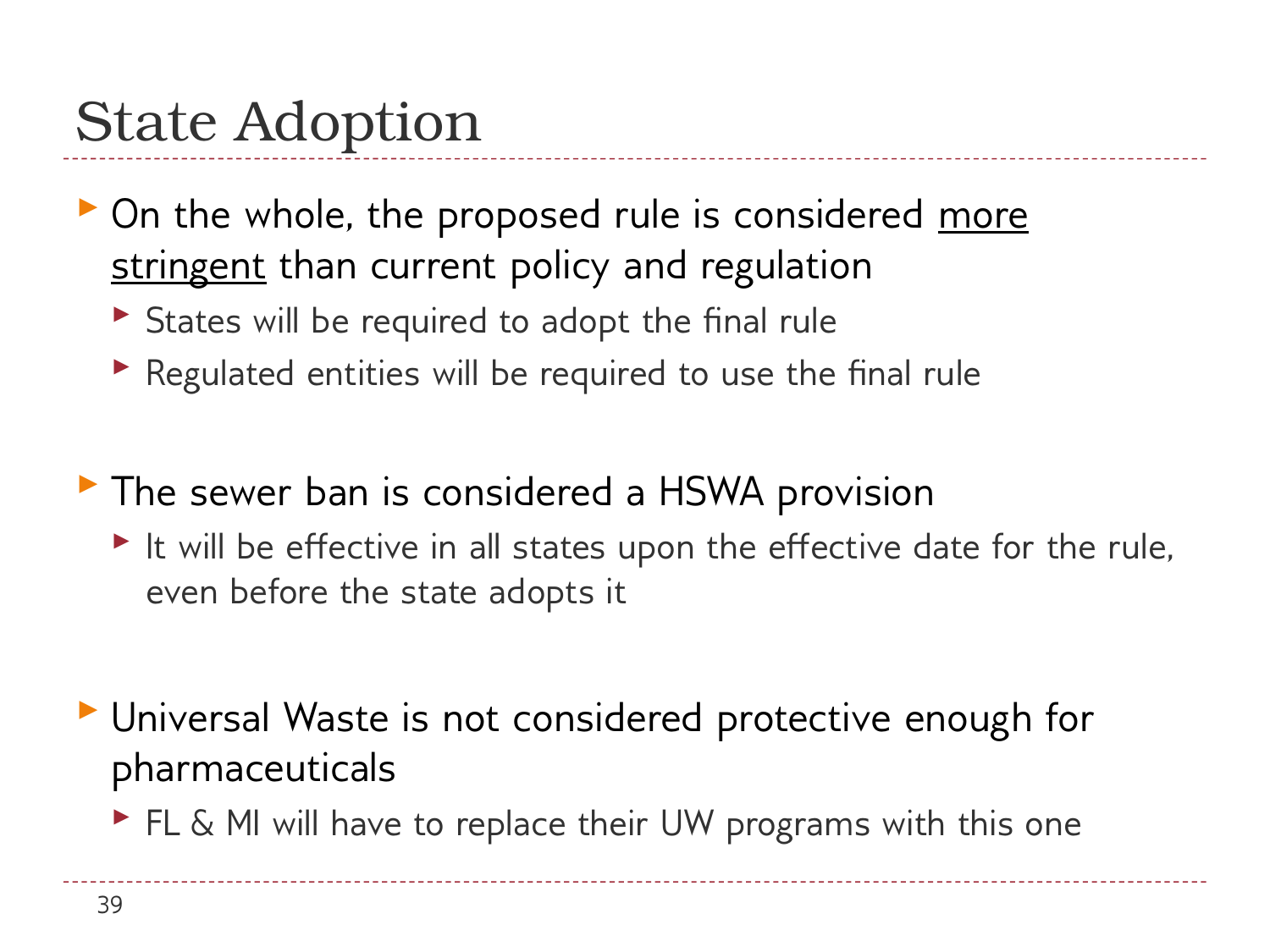

# State Adoption
On the whole, the proposed rule is considered more stringent than current policy and regulation
States will be required to adopt the final rule
Regulated entities will be required to use the final rule

The sewer ban is considered a HSWA provision
It will be effective in all states upon the effective date for the rule, even before the state adopts it

Universal Waste is not considered protective enough for pharmaceuticals
FL & MI will have to replace their UW programs with this one
39